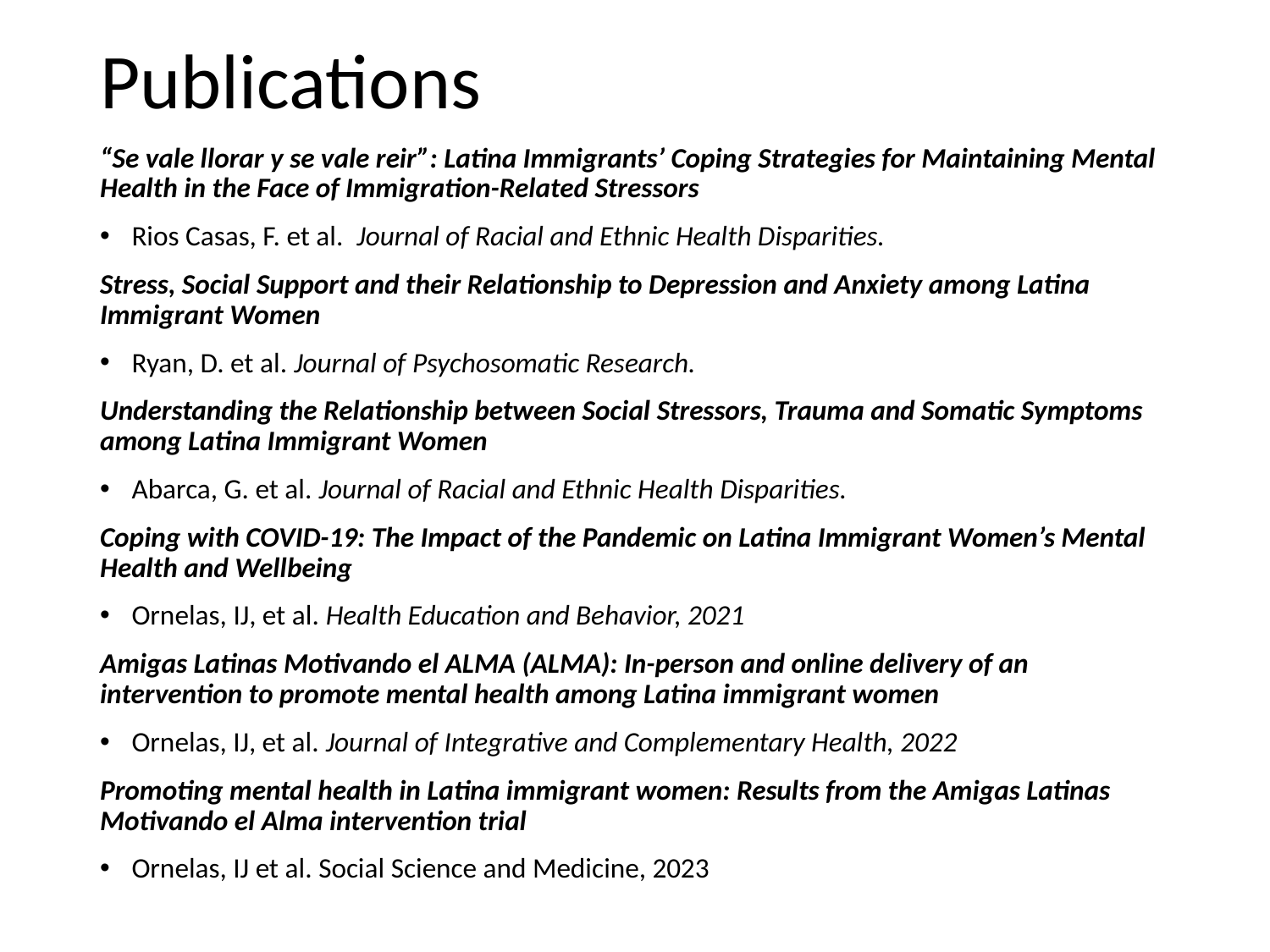

# Publications
“Se vale llorar y se vale reir”: Latina Immigrants’ Coping Strategies for Maintaining Mental Health in the Face of Immigration-Related Stressors
Rios Casas, F. et al.  Journal of Racial and Ethnic Health Disparities.
Stress, Social Support and their Relationship to Depression and Anxiety among Latina Immigrant Women
Ryan, D. et al. Journal of Psychosomatic Research.
Understanding the Relationship between Social Stressors, Trauma and Somatic Symptoms among Latina Immigrant Women
Abarca, G. et al. Journal of Racial and Ethnic Health Disparities.
Coping with COVID-19: The Impact of the Pandemic on Latina Immigrant Women’s Mental Health and Wellbeing
Ornelas, IJ, et al. Health Education and Behavior, 2021
Amigas Latinas Motivando el ALMA (ALMA): In-person and online delivery of an intervention to promote mental health among Latina immigrant women
Ornelas, IJ, et al. Journal of Integrative and Complementary Health, 2022
Promoting mental health in Latina immigrant women: Results from the Amigas Latinas Motivando el Alma intervention trial
Ornelas, IJ et al. Social Science and Medicine, 2023